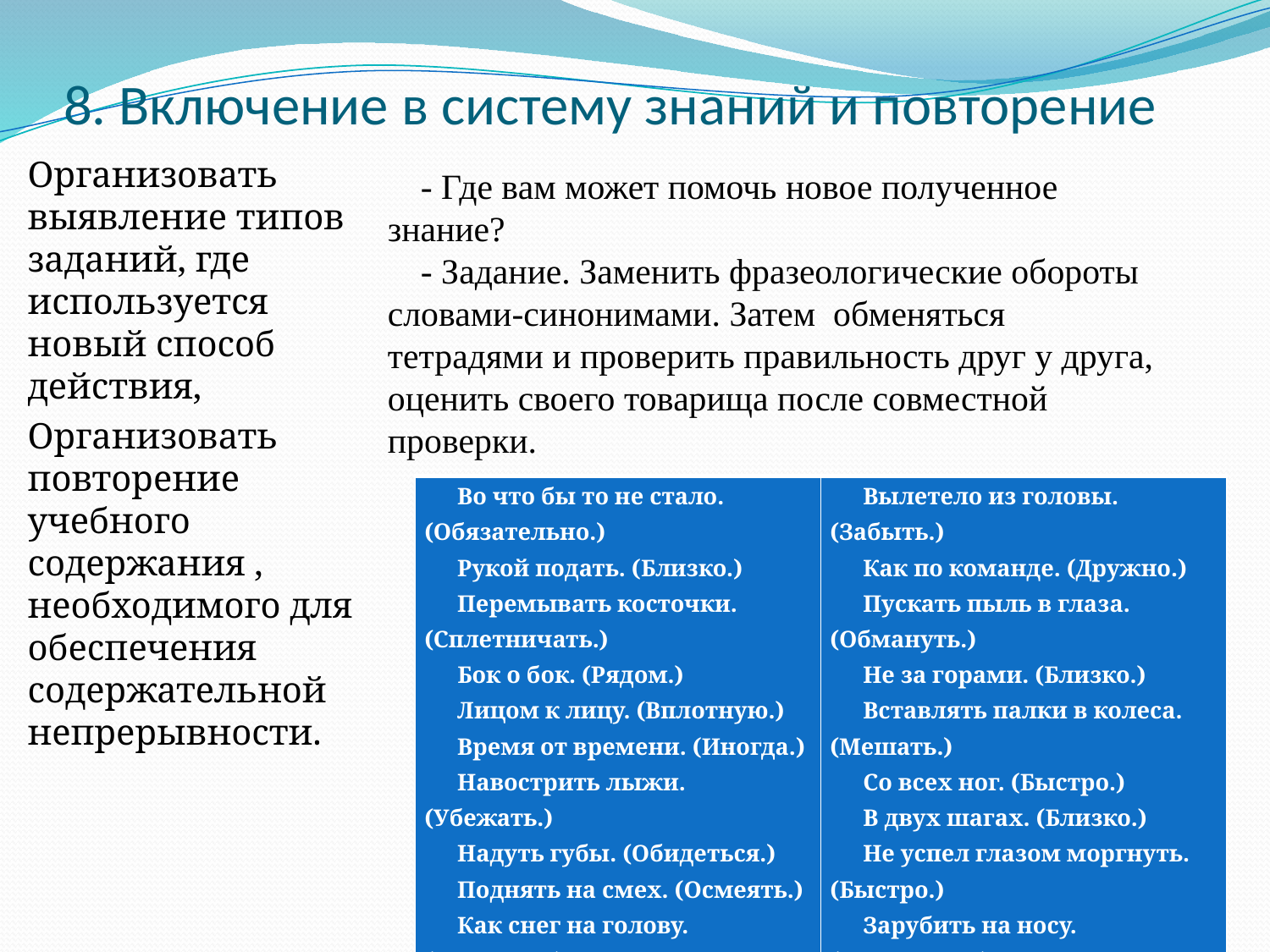

# 8. Включение в систему знаний и повторение
Организовать выявление типов заданий, где используется новый способ действия,
Организовать повторение учебного содержания , необходимого для обеспечения содержательной непрерывности.
- Где вам может помочь новое полученное знание?
- Задание. Заменить фразеологические обороты словами-синонимами. Затем  обменяться тетрадями и проверить правильность друг у друга, оценить своего товарища после совместной проверки.
| Во что бы то не стало. (Обязательно.) Рукой подать. (Близко.) Перемывать косточки. (Сплетничать.) Бок о бок. (Рядом.) Лицом к лицу. (Вплотную.) Время от времени. (Иногда.) Навострить лыжи. (Убежать.) Надуть губы. (Обидеться.) Поднять на смех. (Осмеять.) Как снег на голову. (Внезапно.) | Вылетело из головы. (Забыть.) Как по команде. (Дружно.) Пускать пыль в глаза. (Обмануть.) Не за горами. (Близко.) Вставлять палки в колеса. (Мешать.) Со всех ног. (Быстро.) В двух шагах. (Близко.) Не успел глазом моргнуть. (Быстро.) Зарубить на носу. (Запомнить.) Под боком. (Близко.) |
| --- | --- |